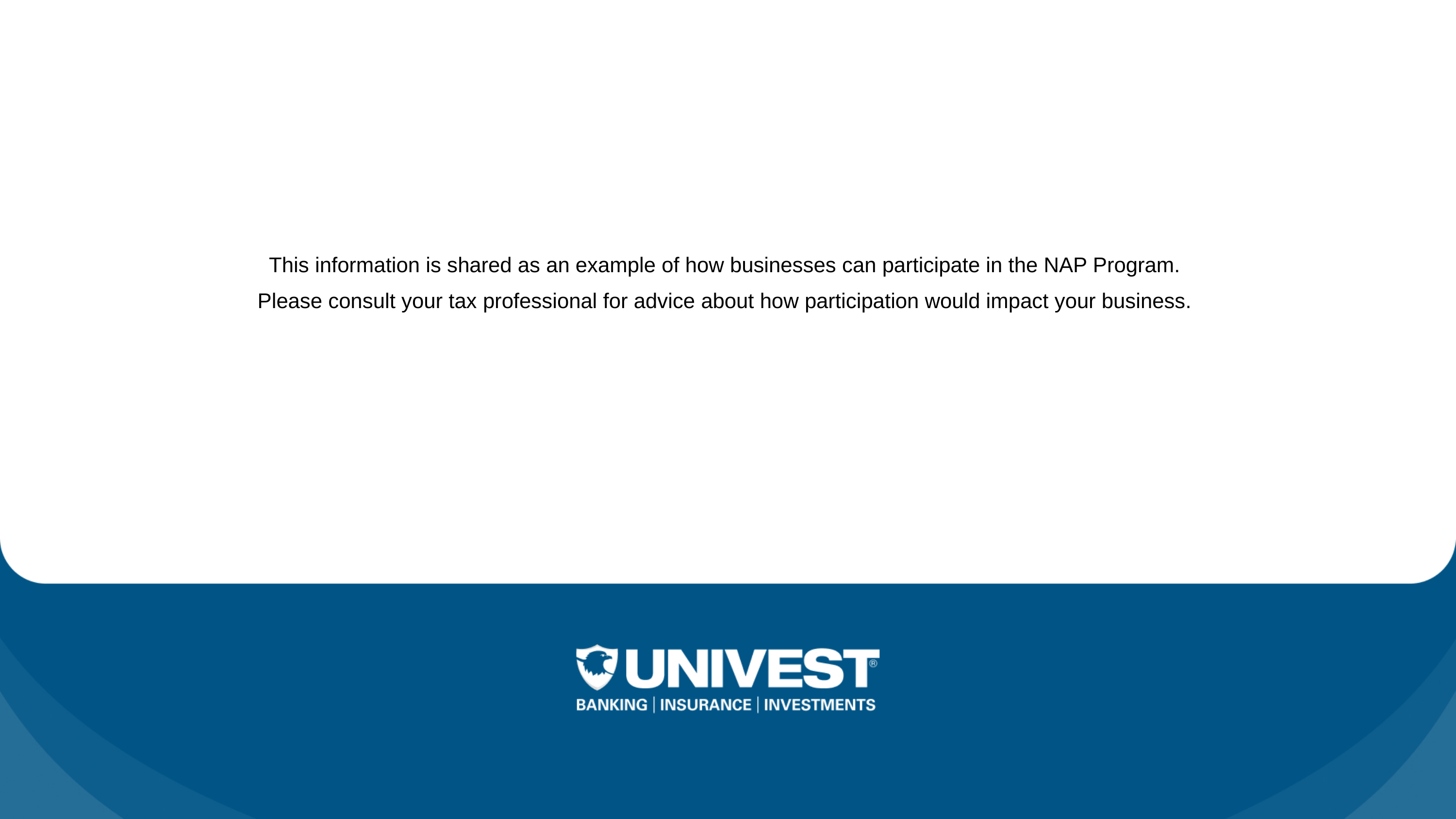

This information is shared as an example of how businesses can participate in the NAP Program.
Please consult your tax professional for advice about how participation would impact your business.